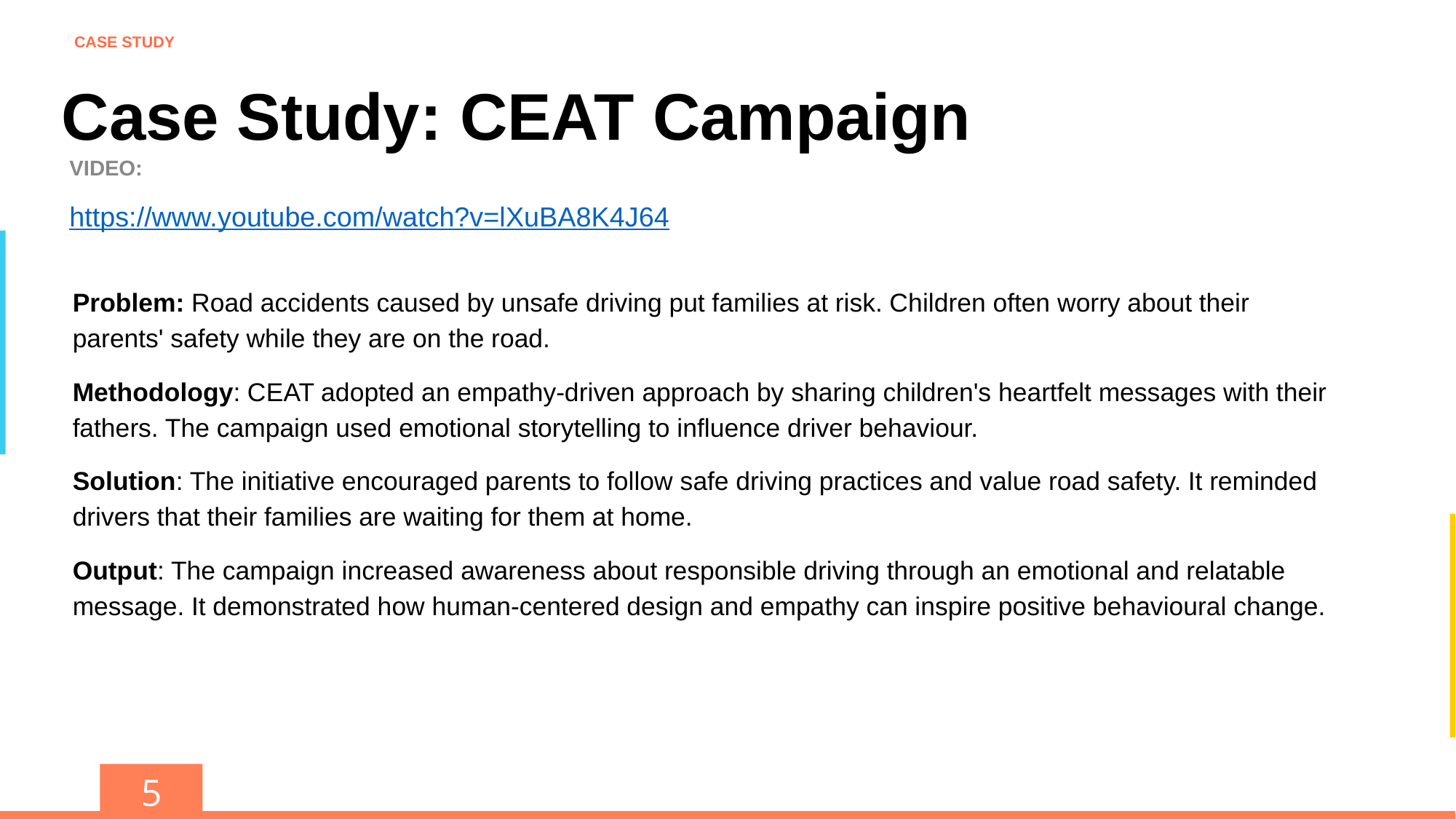

CASE STUDY
Case Study: CEAT Campaign
VIDEO:
https://www.youtube.com/watch?v=lXuBA8K4J64
Problem: Road accidents caused by unsafe driving put families at risk. Children often worry about their parents' safety while they are on the road.
Methodology: CEAT adopted an empathy-driven approach by sharing children's heartfelt messages with their fathers. The campaign used emotional storytelling to influence driver behaviour.
Solution: The initiative encouraged parents to follow safe driving practices and value road safety. It reminded drivers that their families are waiting for them at home.
Output: The campaign increased awareness about responsible driving through an emotional and relatable message. It demonstrated how human-centered design and empathy can inspire positive behavioural change.
5